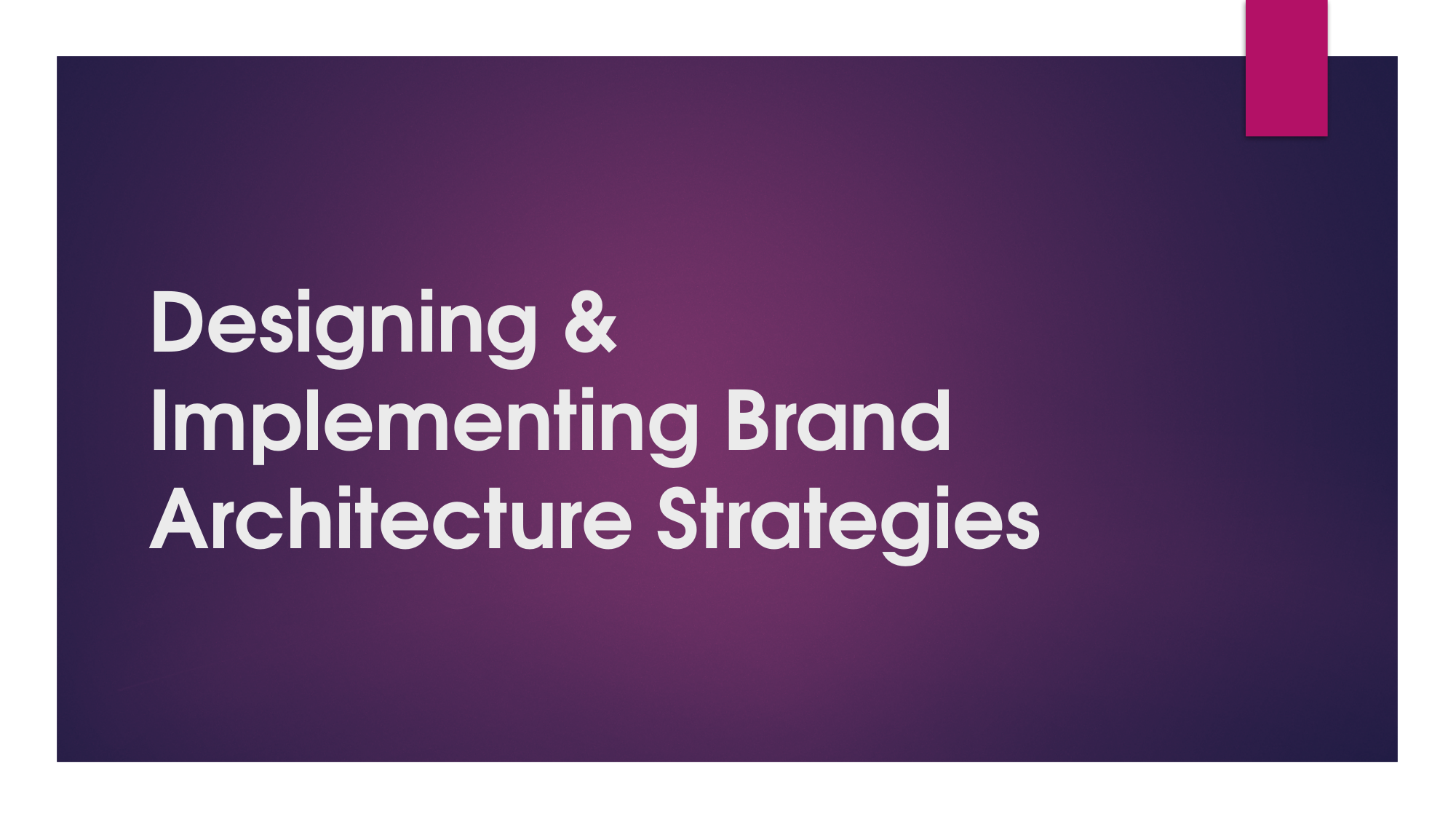

# Designing & Implementing Brand Architecture Strategies